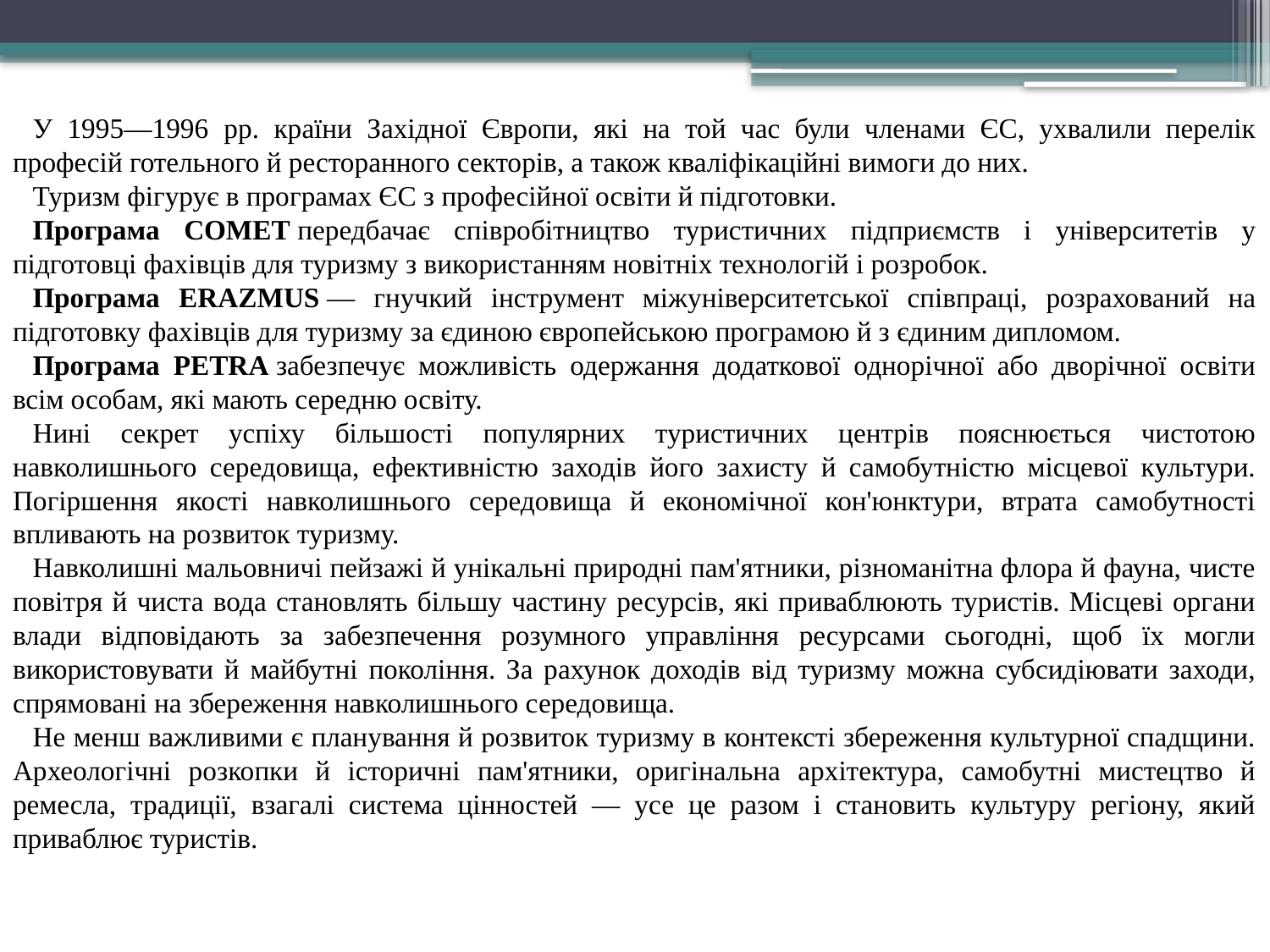

У 1995—1996 pp. країни Західної Європи, які на той час були членами ЄС, ухвалили перелік професій готельного й ресторанного секторів, а також кваліфікаційні вимоги до них.
Туризм фігурує в програмах ЄС з професійної освіти й підготовки.
Програма COMET передбачає співробітництво туристичних підприємств і університетів у підготовці фахівців для туризму з використанням новітніх технологій і розробок.
Програма ERAZMUS — гнучкий інструмент міжуніверситетської співпраці, розрахований на підготовку фахівців для туризму за єдиною європейською програмою й з єдиним дипломом.
Програма PETRA забезпечує можливість одержання додаткової однорічної або дворічної освіти всім особам, які мають середню освіту.
Нині секрет успіху більшості популярних туристичних центрів пояснюється чистотою навколишнього середовища, ефективністю заходів його захисту й самобутністю місцевої культури. Погіршення якості навколишнього середовища й економічної кон'юнктури, втрата самобутності впливають на розвиток туризму.
Навколишні мальовничі пейзажі й унікальні природні пам'ятники, різноманітна флора й фауна, чисте повітря й чиста вода становлять більшу частину ресурсів, які приваблюють туристів. Місцеві органи влади відповідають за забезпечення розумного управління ресурсами сьогодні, щоб їх могли використовувати й майбутні покоління. За рахунок доходів від туризму можна субсидіювати заходи, спрямовані на збереження навколишнього середовища.
Не менш важливими є планування й розвиток туризму в контексті збереження культурної спадщини. Археологічні розкопки й історичні пам'ятники, оригінальна архітектура, самобутні мистецтво й ремесла, традиції, взагалі система цінностей — усе це разом і становить культуру регіону, який приваблює туристів.